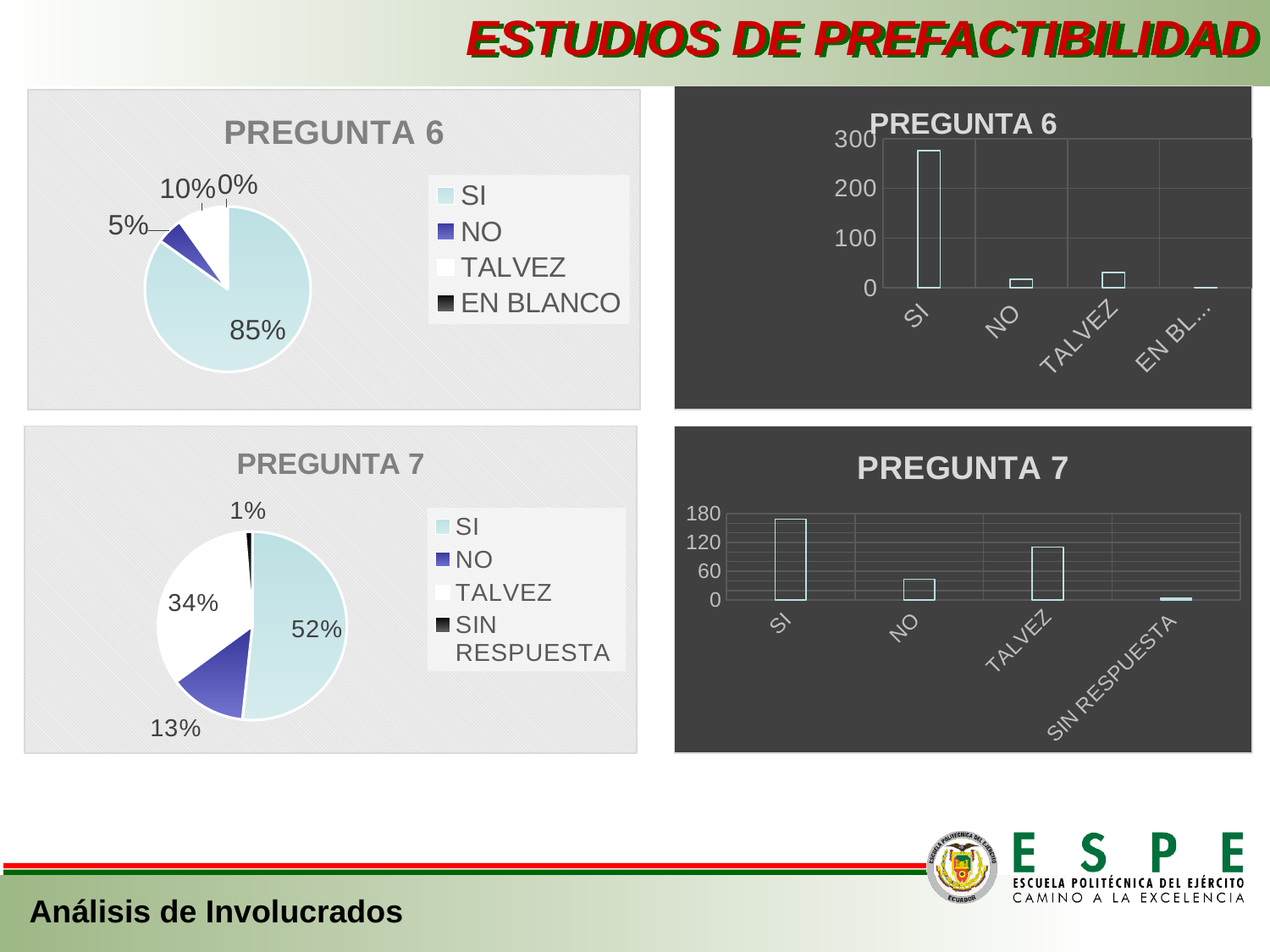

ESTUDIOS DE PREFACTIBILIDAD

### Chart:

| Category |  |
|---|---|
| SI  | 276.0 |
| NO  | 17.0 |
| TALVEZ | 31.0 |
| EN BLANCO | 1.0 |

### Chart:

| Category |  |
|---|---|
| SI  | 276.0 |
| NO  | 17.0 |
| TALVEZ | 31.0 |
| EN BLANCO | 1.0 |

### Chart:

| Category |  |
|---|---|
| SI  | 168.0 |
| NO  | 43.0 |
| TALVEZ | 110.0 |
| SIN RESPUESTA  | 4.0 |

### Chart:

| Category |  |
|---|---|
| SI  | 168.0 |
| NO  | 43.0 |
| TALVEZ | 110.0 |
| SIN RESPUESTA  | 4.0 |
Análisis de Involucrados